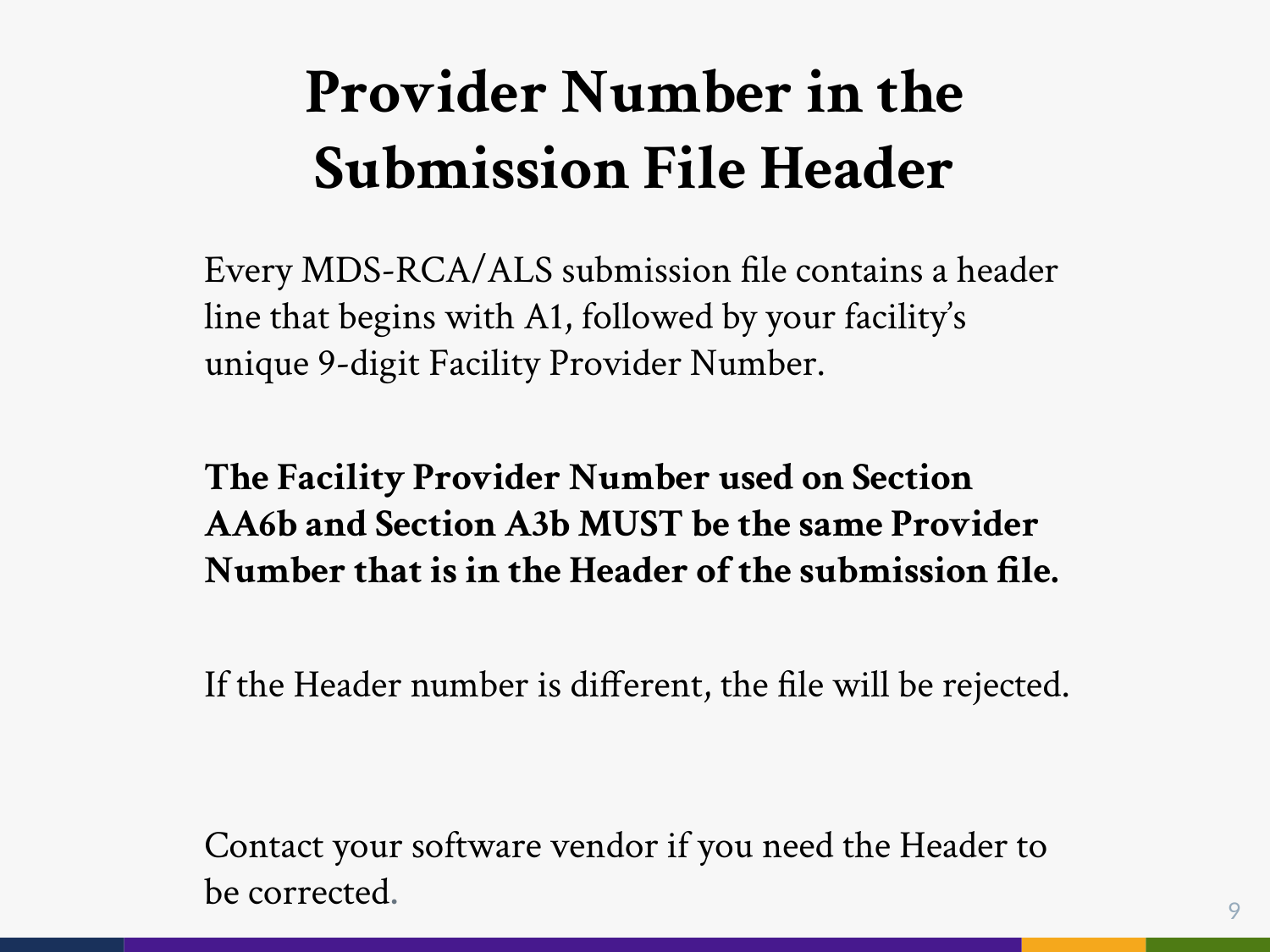

# Provider Number in the Submission File Header
Every MDS-RCA/ALS submission file contains a header line that begins with A1, followed by your facility’s unique 9-digit Facility Provider Number.

The Facility Provider Number used on Section AA6b and Section A3b MUST be the same Provider Number that is in the Header of the submission file.

If the Header number is different, the file will be rejected.

Contact your software vendor if you need the Header to be corrected.
9